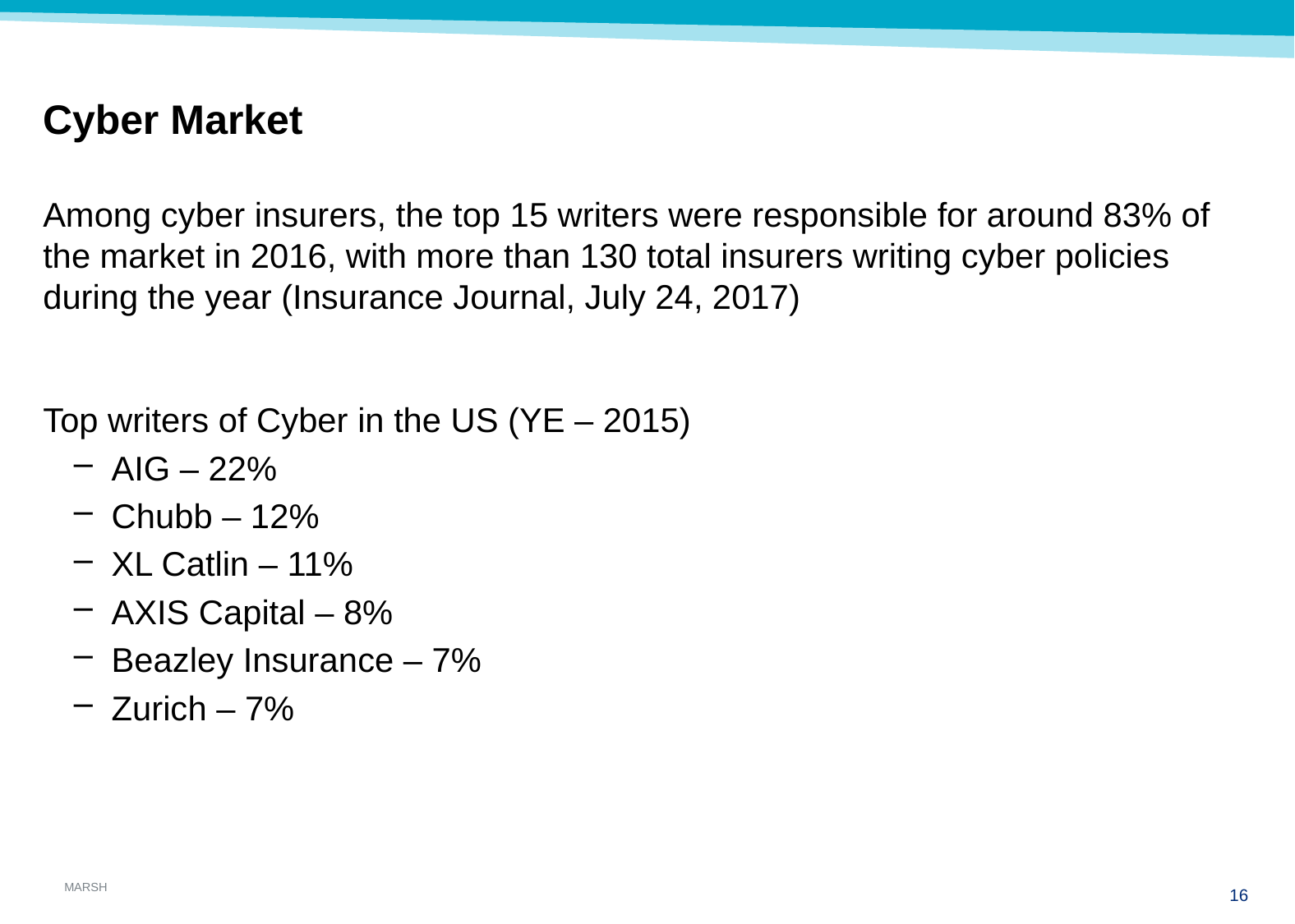

Cyber Market
Among cyber insurers, the top 15 writers were responsible for around 83% of the market in 2016, with more than 130 total insurers writing cyber policies during the year (Insurance Journal, July 24, 2017)

Top writers of Cyber in the US (YE – 2015)
AIG – 22%
Chubb – 12%
XL Catlin – 11%
AXIS Capital – 8%
Beazley Insurance – 7%
Zurich – 7%

16